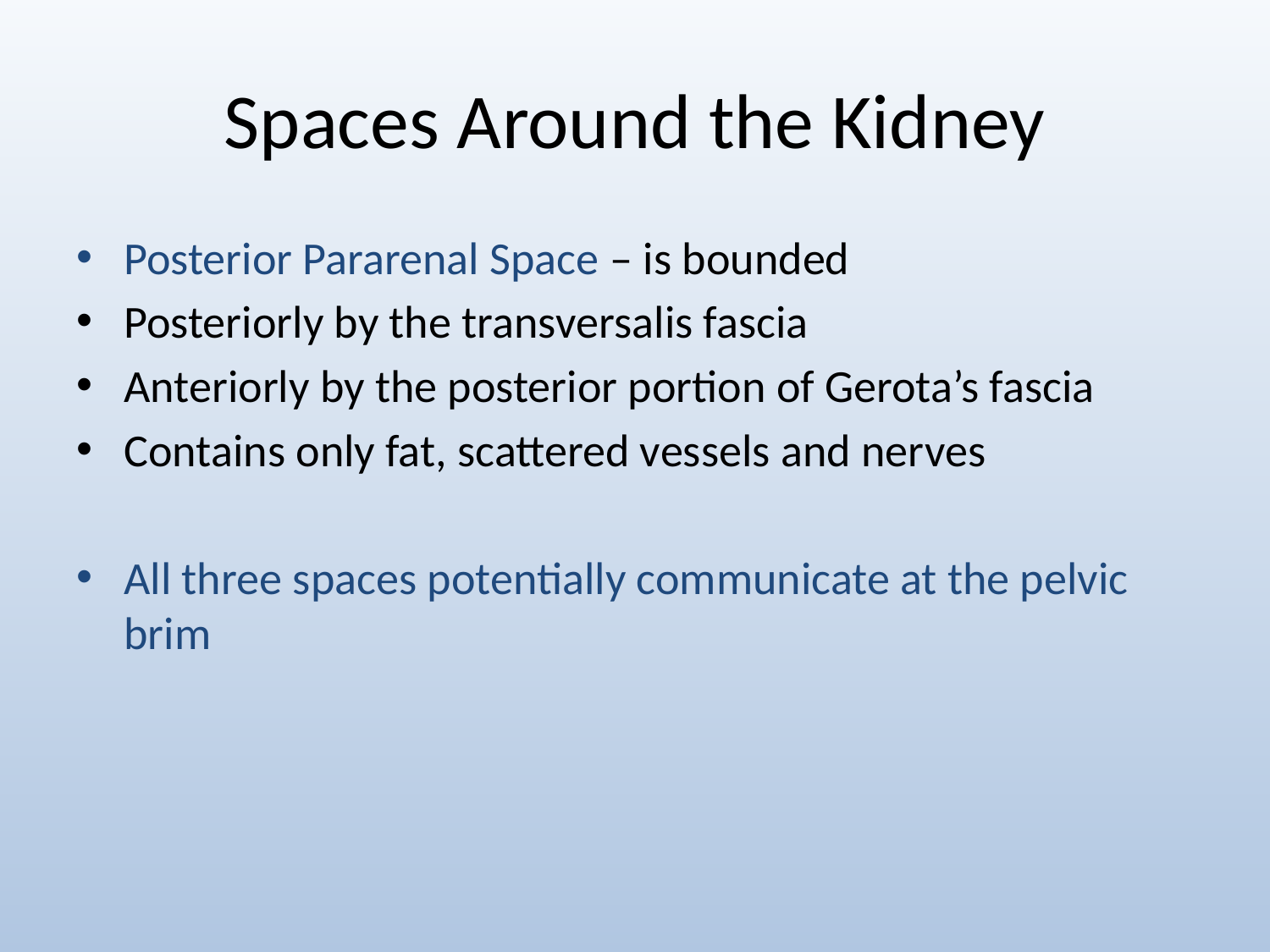

# Spaces Around the Kidney
Posterior Pararenal Space – is bounded
Posteriorly by the transversalis fascia
Anteriorly by the posterior portion of Gerota’s fascia
Contains only fat, scattered vessels and nerves

All three spaces potentially communicate at the pelvic brim